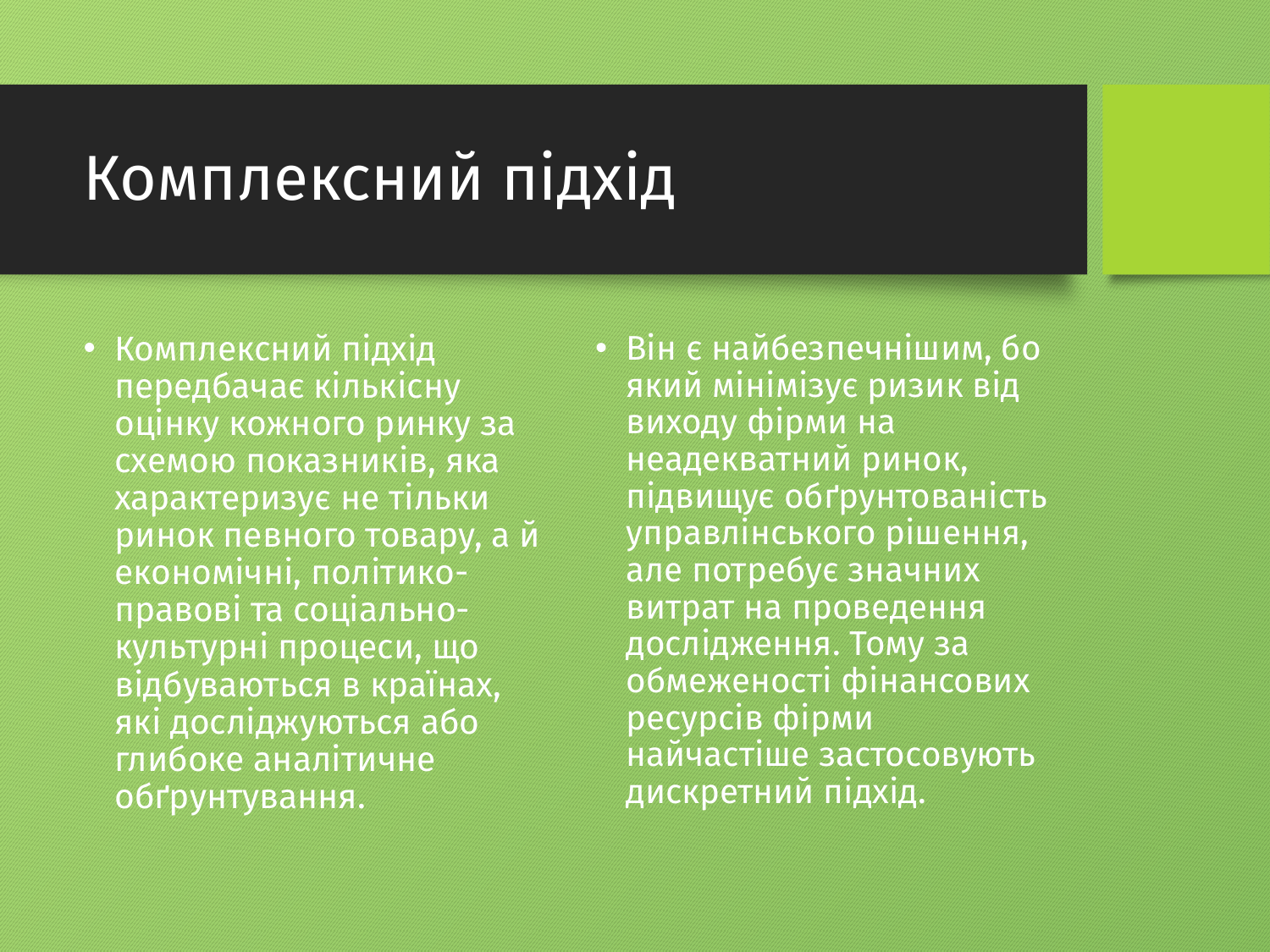

# Комплексний підхід
Комплексний підхід передбачає кількісну оцінку кожного ринку за схемою показників, яка характеризує не тільки ринок певного товару, а й економічні, політико-правові та соціально-культурні процеси, що відбуваються в країнах, які досліджуються або глибоке аналітичне обґрунтування.
Він є найбезпечнішим, бо який мінімізує ризик від виходу фірми на неадекватний ринок, підвищує обґрунтованість управлінського рішення, але потребує значних витрат на проведення дослідження. Тому за обмеженості фінансових ресурсів фірми найчастіше застосовують дискретний підхід.